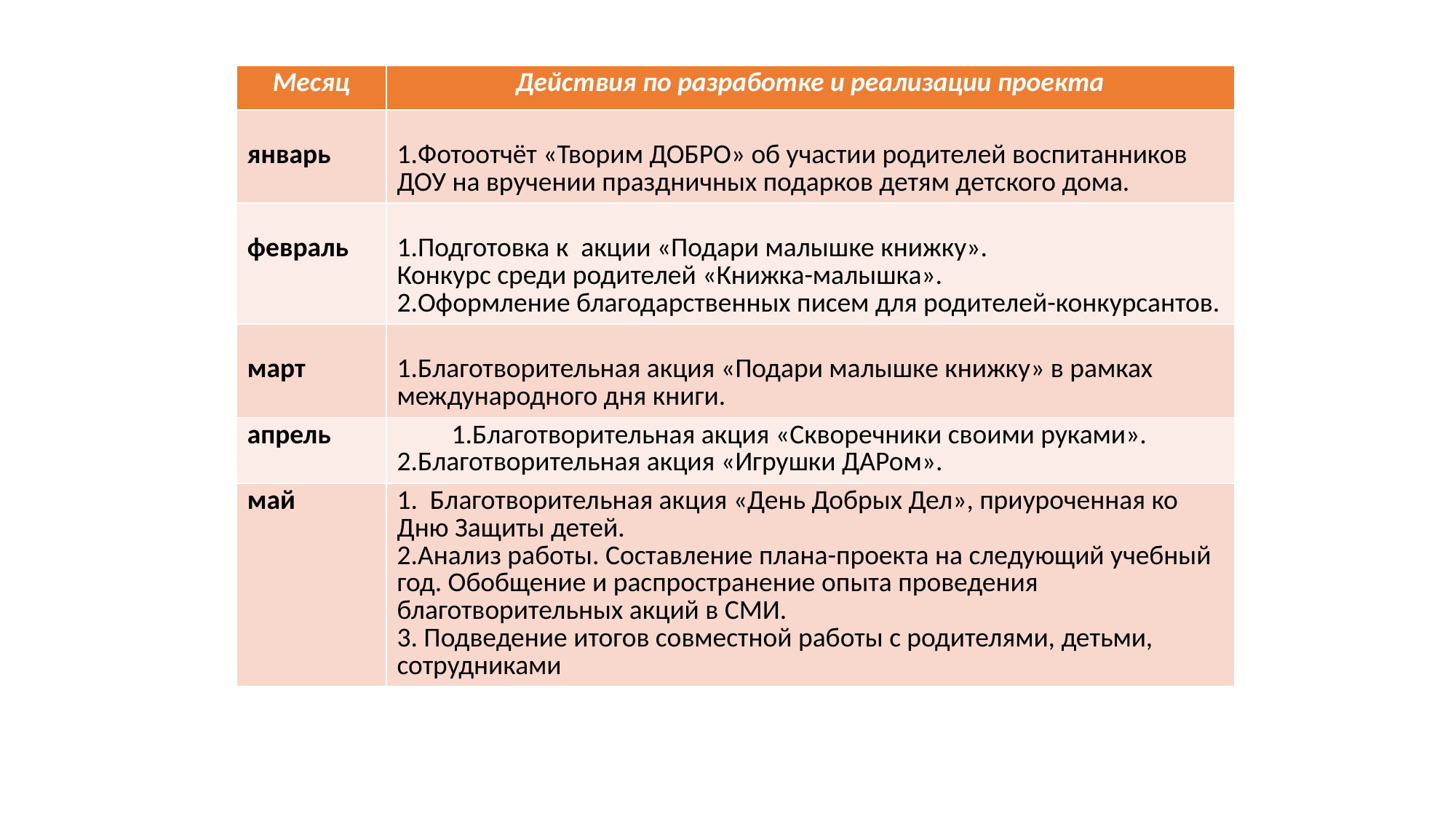

| Месяц | Действия по разработке и реализации проекта |
| --- | --- |
| январь | 1.Фотоотчёт «Творим ДОБРО» об участии родителей воспитанников ДОУ на вручении праздничных подарков детям детского дома. |
| февраль | 1.Подготовка к акции «Подари малышке книжку». Конкурс среди родителей «Книжка-малышка». 2.Оформление благодарственных писем для родителей-конкурсантов. |
| март | 1.Благотворительная акция «Подари малышке книжку» в рамках международного дня книги. |
| апрель | 1.Благотворительная акция «Скворечники своими руками». 2.Благотворительная акция «Игрушки ДАРом». |
| май | 1. Благотворительная акция «День Добрых Дел», приуроченная ко Дню Защиты детей. 2.Анализ работы. Составление плана-проекта на следующий учебный год. Обобщение и распространение опыта проведения благотворительных акций в СМИ. 3. Подведение итогов совместной работы с родителями, детьми, сотрудниками |